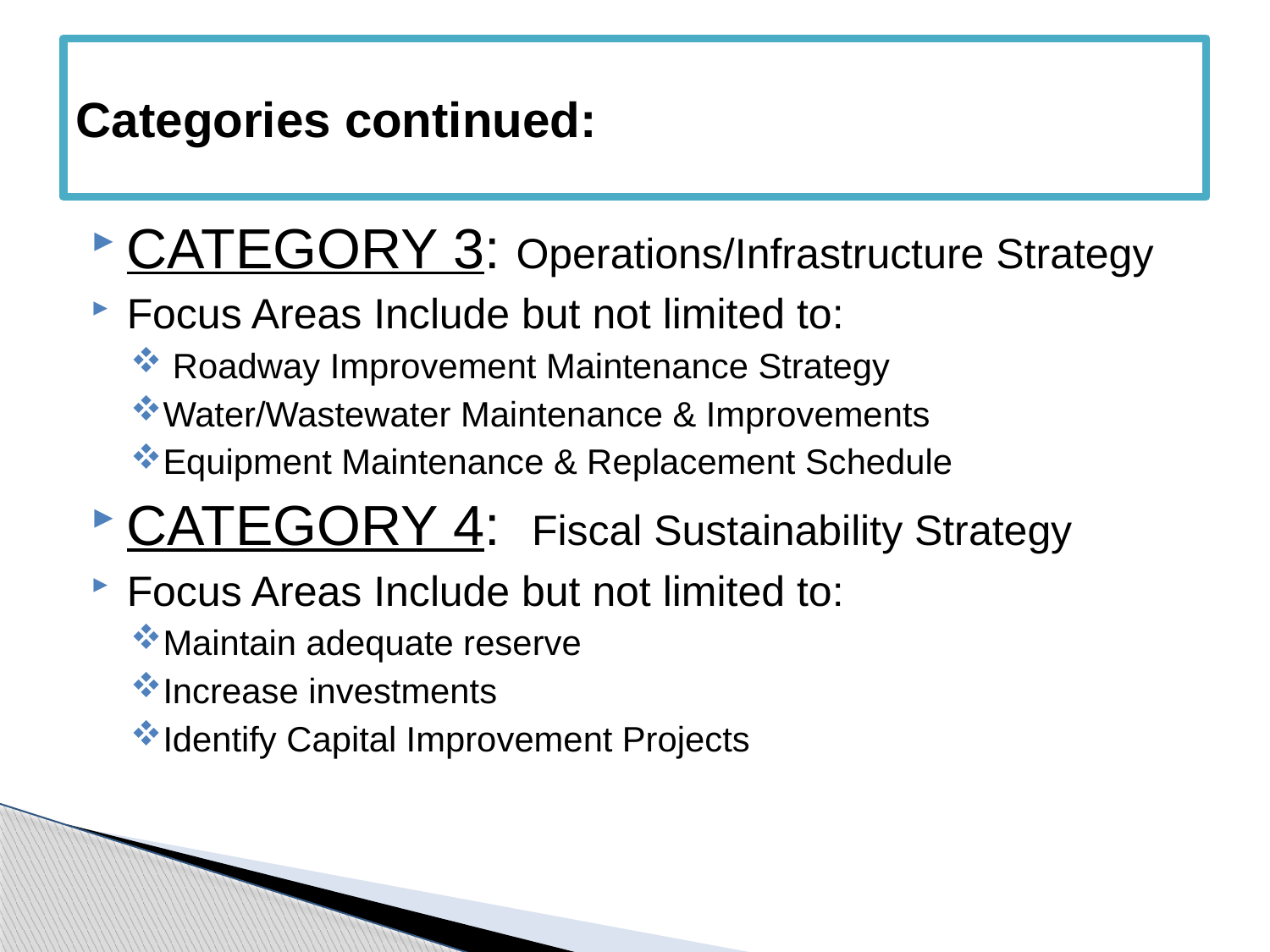

# Categories continued:
CATEGORY 3: Operations/Infrastructure Strategy
Focus Areas Include but not limited to:
 Roadway Improvement Maintenance Strategy
Water/Wastewater Maintenance & Improvements
Equipment Maintenance & Replacement Schedule
CATEGORY 4:  Fiscal Sustainability Strategy
Focus Areas Include but not limited to:
Maintain adequate reserve
Increase investments
Identify Capital Improvement Projects